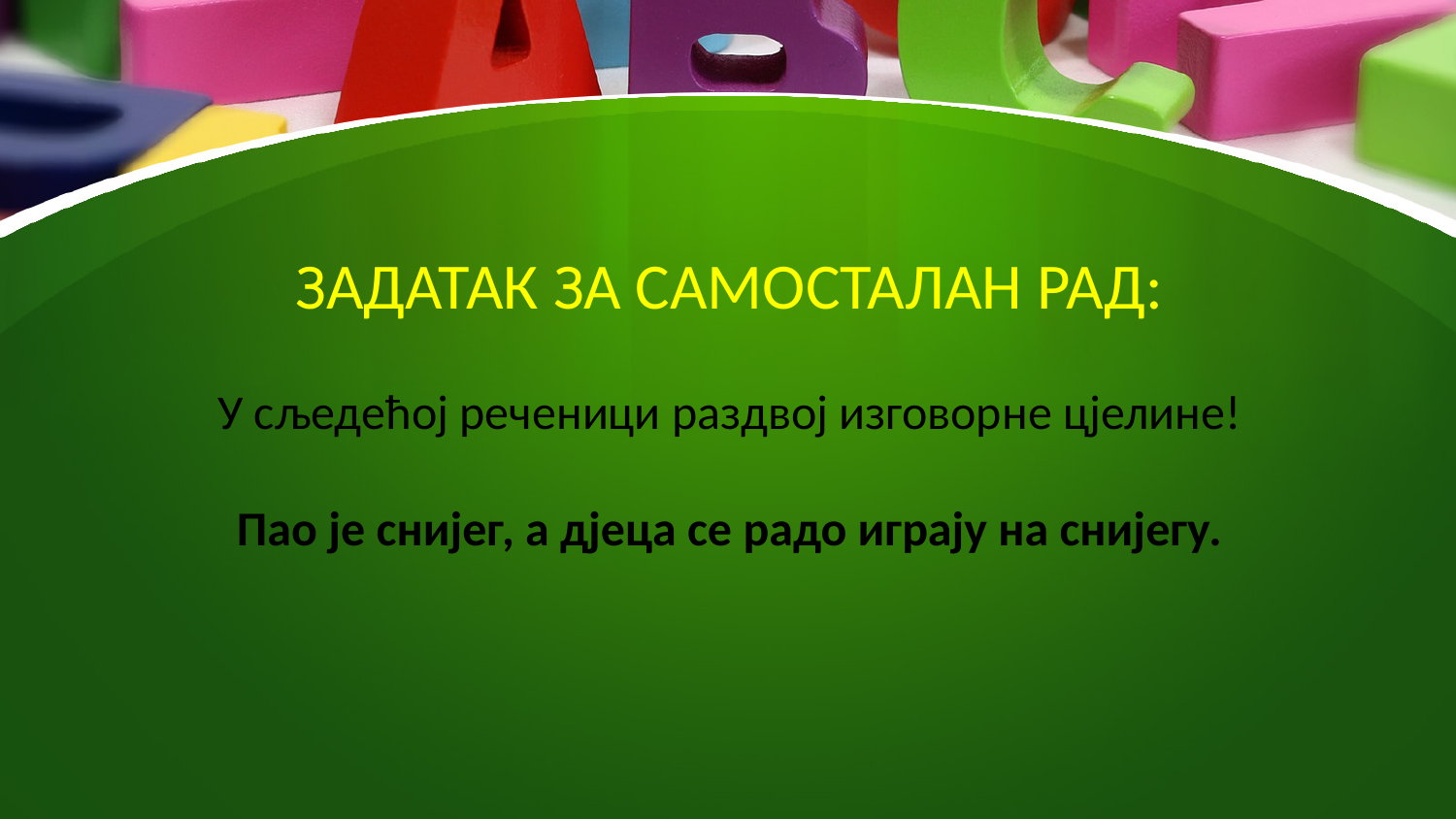

ЗАДАТАК ЗА САМОСТАЛАН РАД:
У сљедећој реченици раздвој изговорне цјелине!
Пао је снијег, а дјеца се радо играју на снијегу.